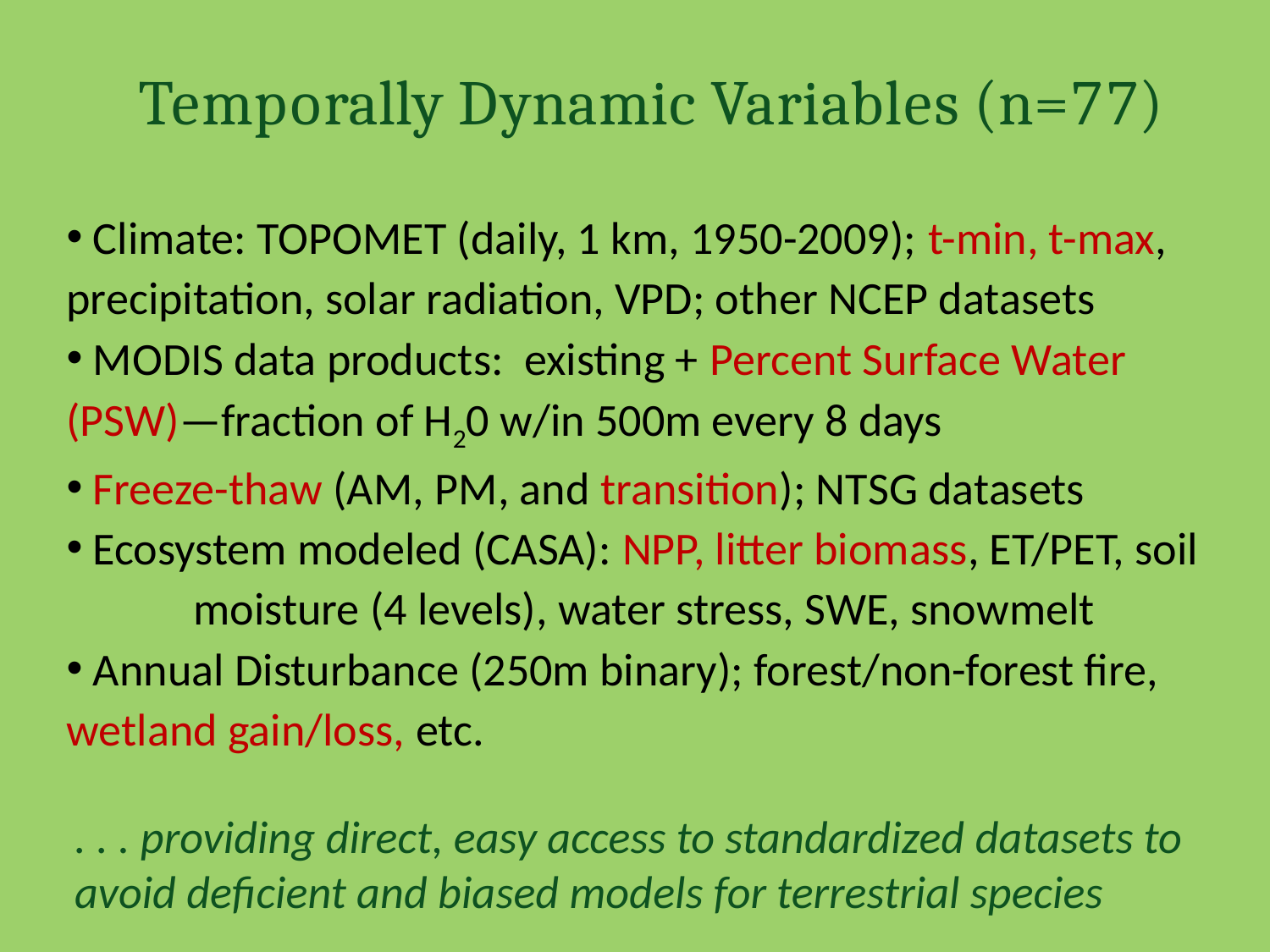

# Temporally Dynamic Variables (n=77)
 Climate: TOPOMET (daily, 1 km, 1950-2009); t-min, t-max, 	precipitation, solar radiation, VPD; other NCEP datasets
 MODIS data products:  existing + Percent Surface Water 	(PSW)—fraction of H20 w/in 500m every 8 days
 Freeze-thaw (AM, PM, and transition); NTSG datasets
 Ecosystem modeled (CASA): NPP, litter biomass, ET/PET, soil       	moisture (4 levels), water stress, SWE, snowmelt
 Annual Disturbance (250m binary); forest/non-forest fire, 	wetland gain/loss, etc.
. . . providing direct, easy access to standardized datasets to avoid deficient and biased models for terrestrial species